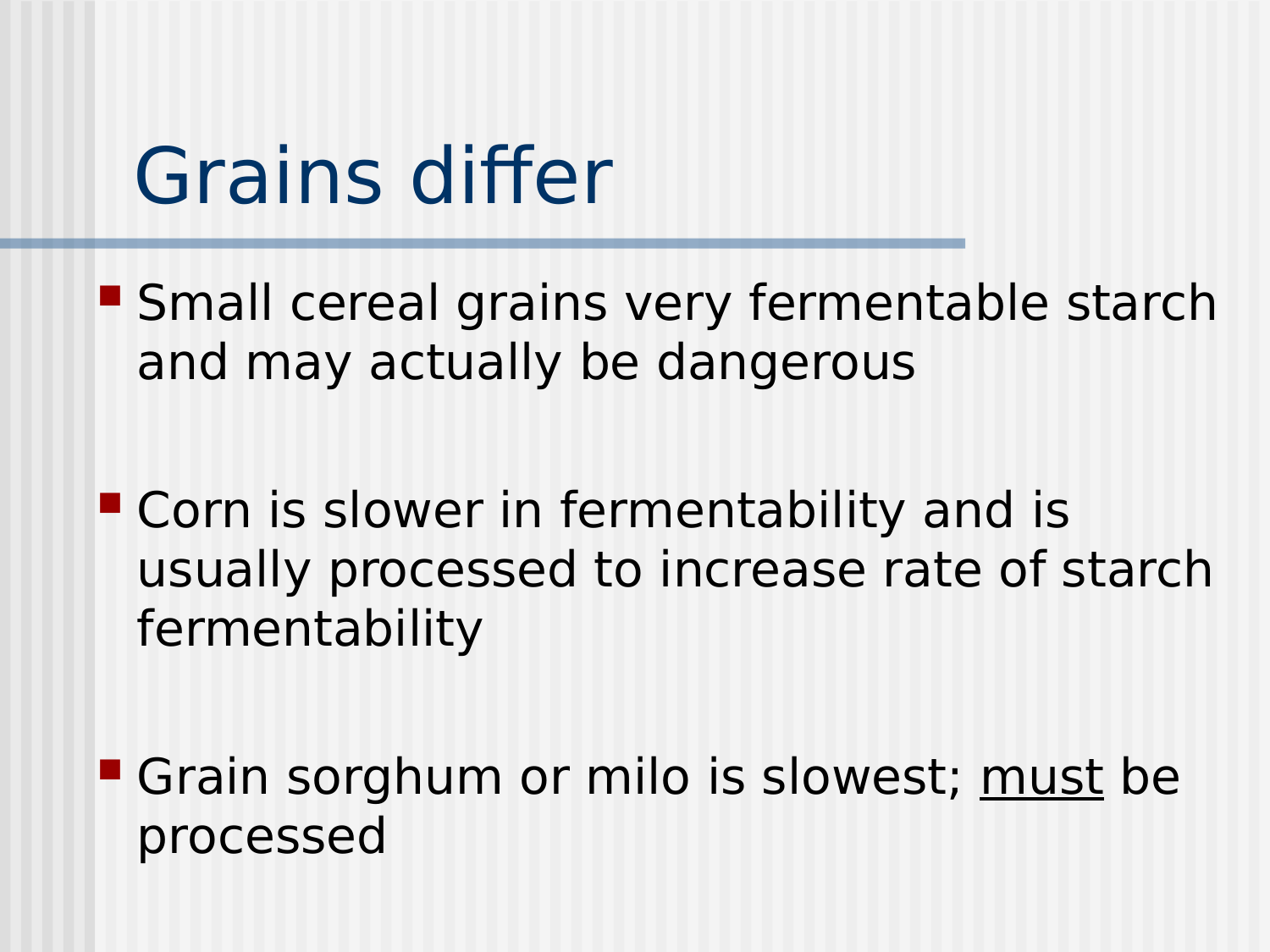

# Grains differ
Small cereal grains very fermentable starch and may actually be dangerous

Corn is slower in fermentability and is usually processed to increase rate of starch fermentability

Grain sorghum or milo is slowest; must be processed